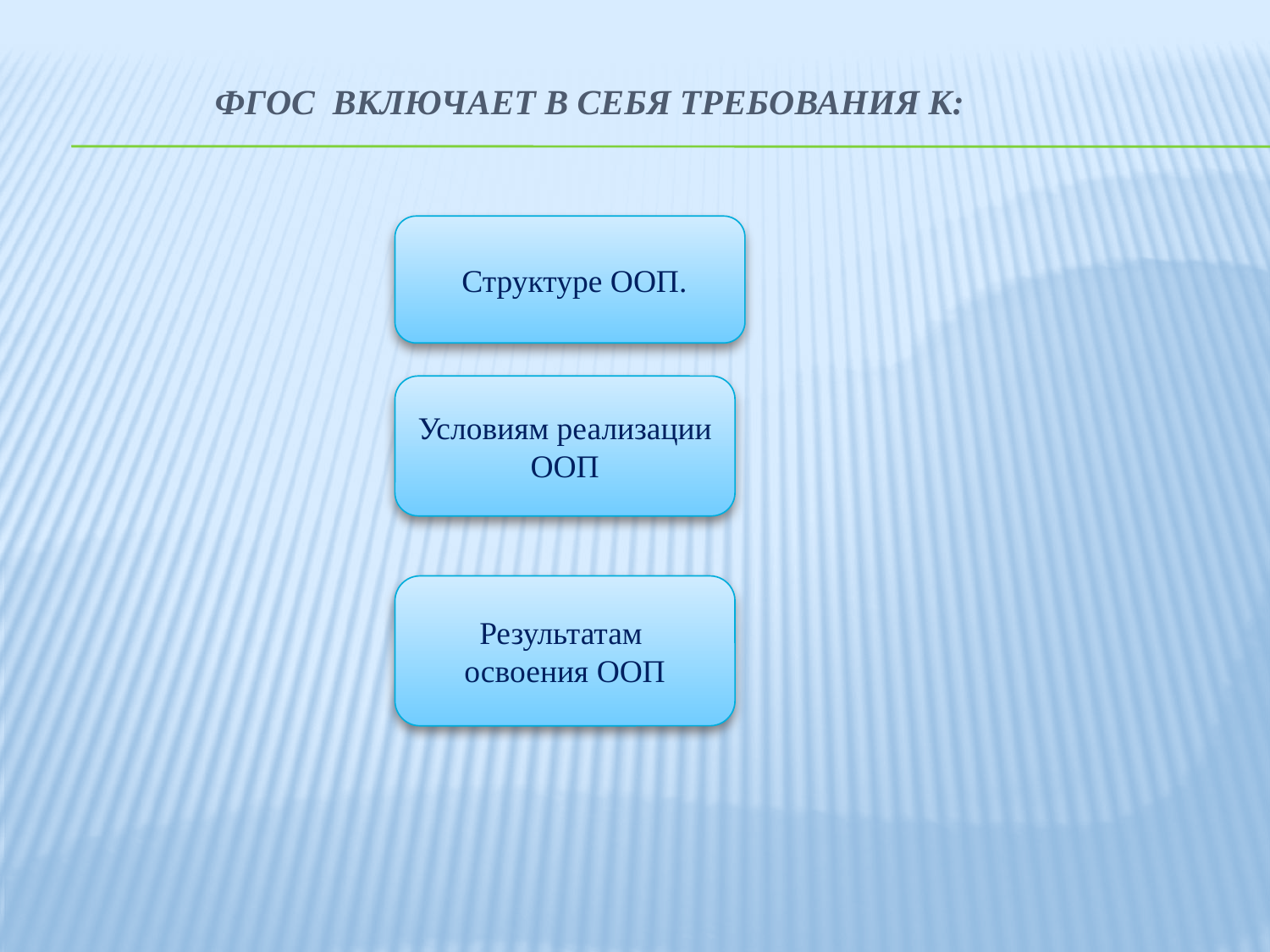

# ФГОС  включает в себя требования к:

      Структуре ООП.
Условиям реализации ООП
Результатам
освоения ООП